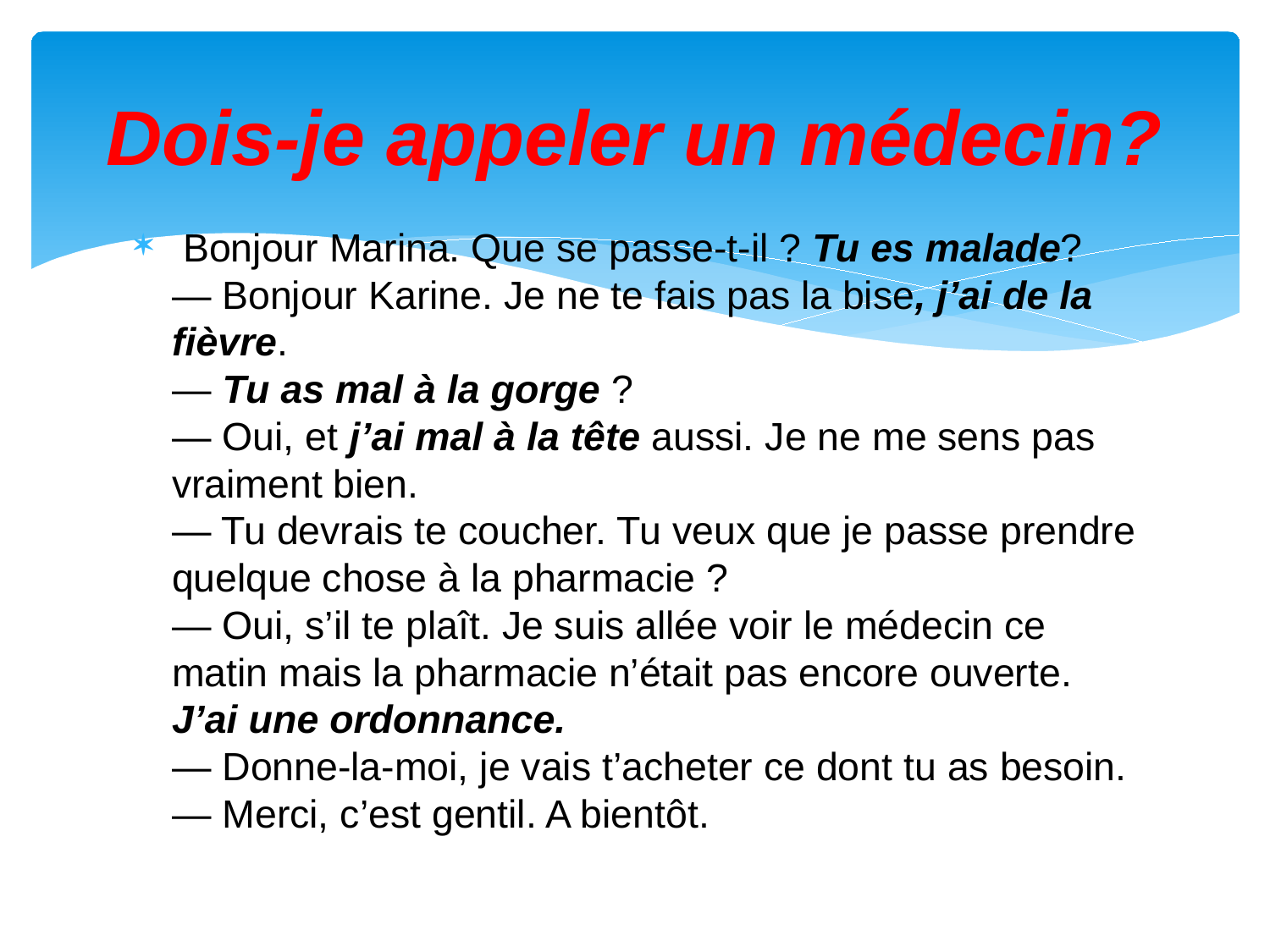

# Dois-je appeler un médecin?
 Bonjour Marina. Que se passe-t-il ? Tu es malade?
— Bonjour Karine. Je ne te fais pas la bise, j’ai de la fièvre.
— Tu as mal à la gorge ?
— Oui, et j’ai mal à la tête aussi. Je ne me sens pas vraiment bien.
— Tu devrais te coucher. Tu veux que je passe prendre quelque chose à la pharmacie ?
— Oui, s’il te plaît. Je suis allée voir le médecin ce matin mais la pharmacie n’était pas encore ouverte. J’ai une ordonnance.
— Donne-la-moi, je vais t’acheter ce dont tu as besoin.
— Merci, c’est gentil. A bientôt.